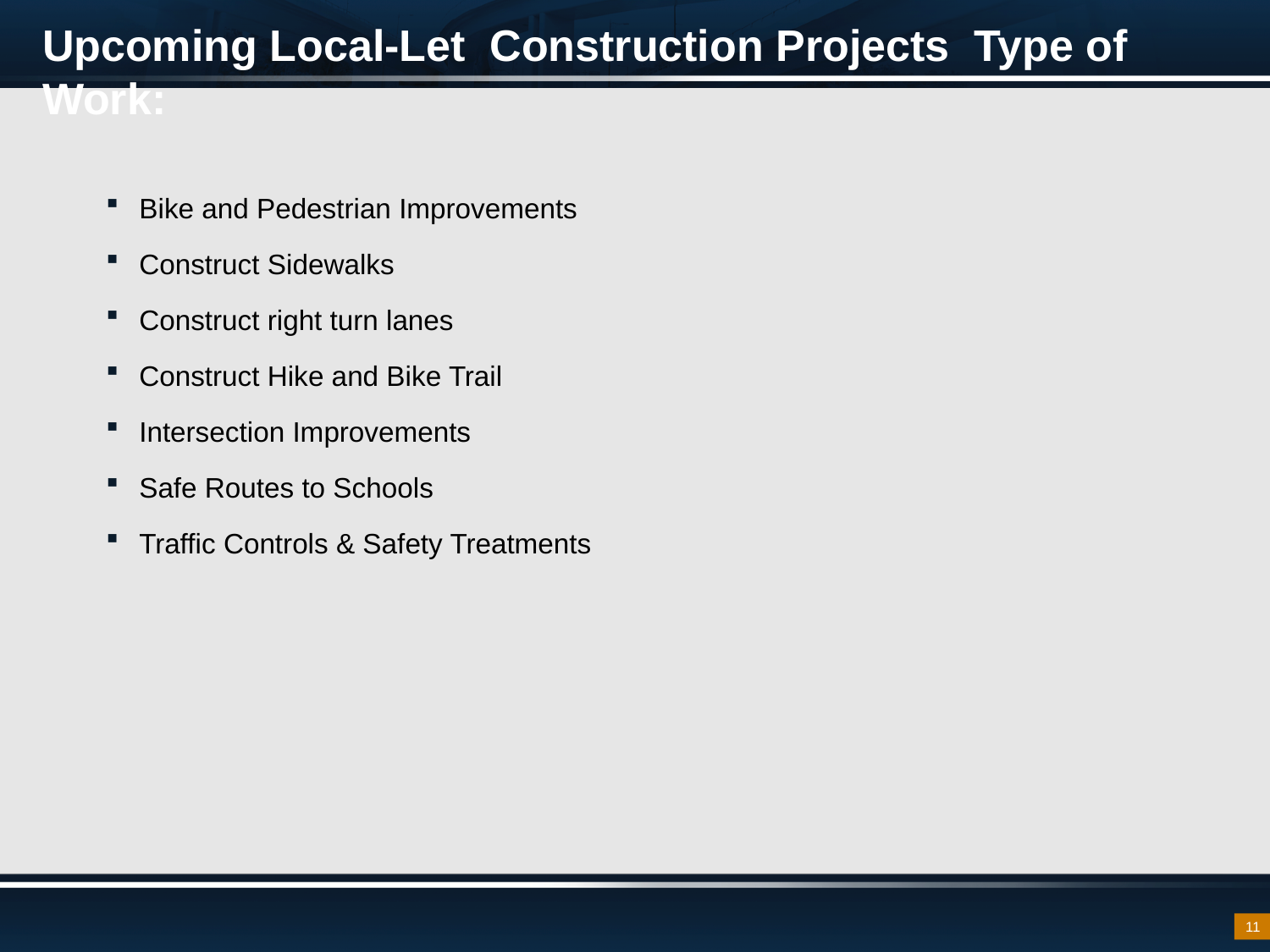

# Upcoming Local-Let  Construction Projects  Type of Work:
Bike and Pedestrian Improvements
Construct Sidewalks
Construct right turn lanes
Construct Hike and Bike Trail
Intersection Improvements
Safe Routes to Schools
Traffic Controls & Safety Treatments
11